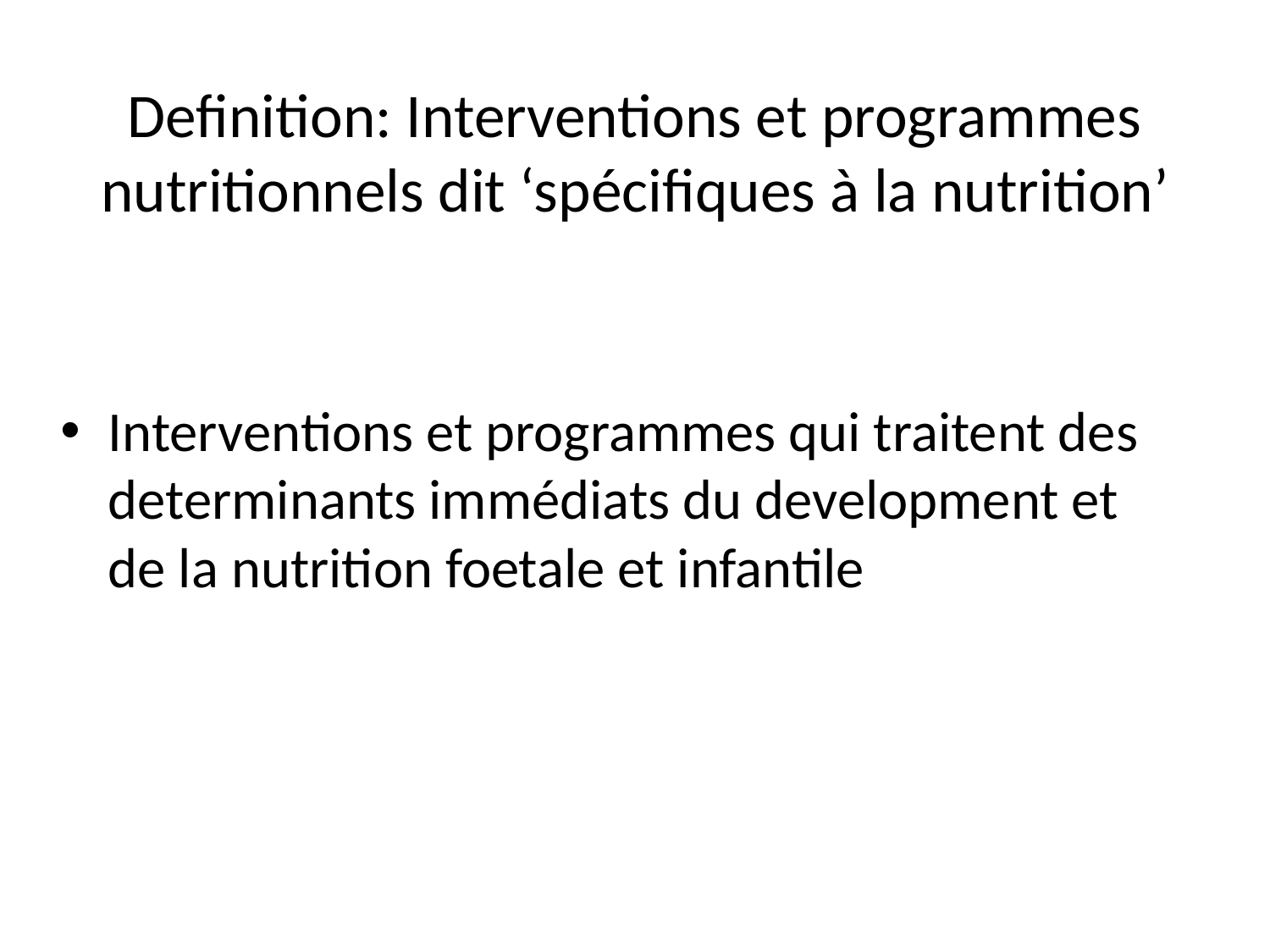

# Definition: Interventions et programmes nutritionnels dit ‘spécifiques à la nutrition’

Interventions et programmes qui traitent des determinants immédiats du development et de la nutrition foetale et infantile